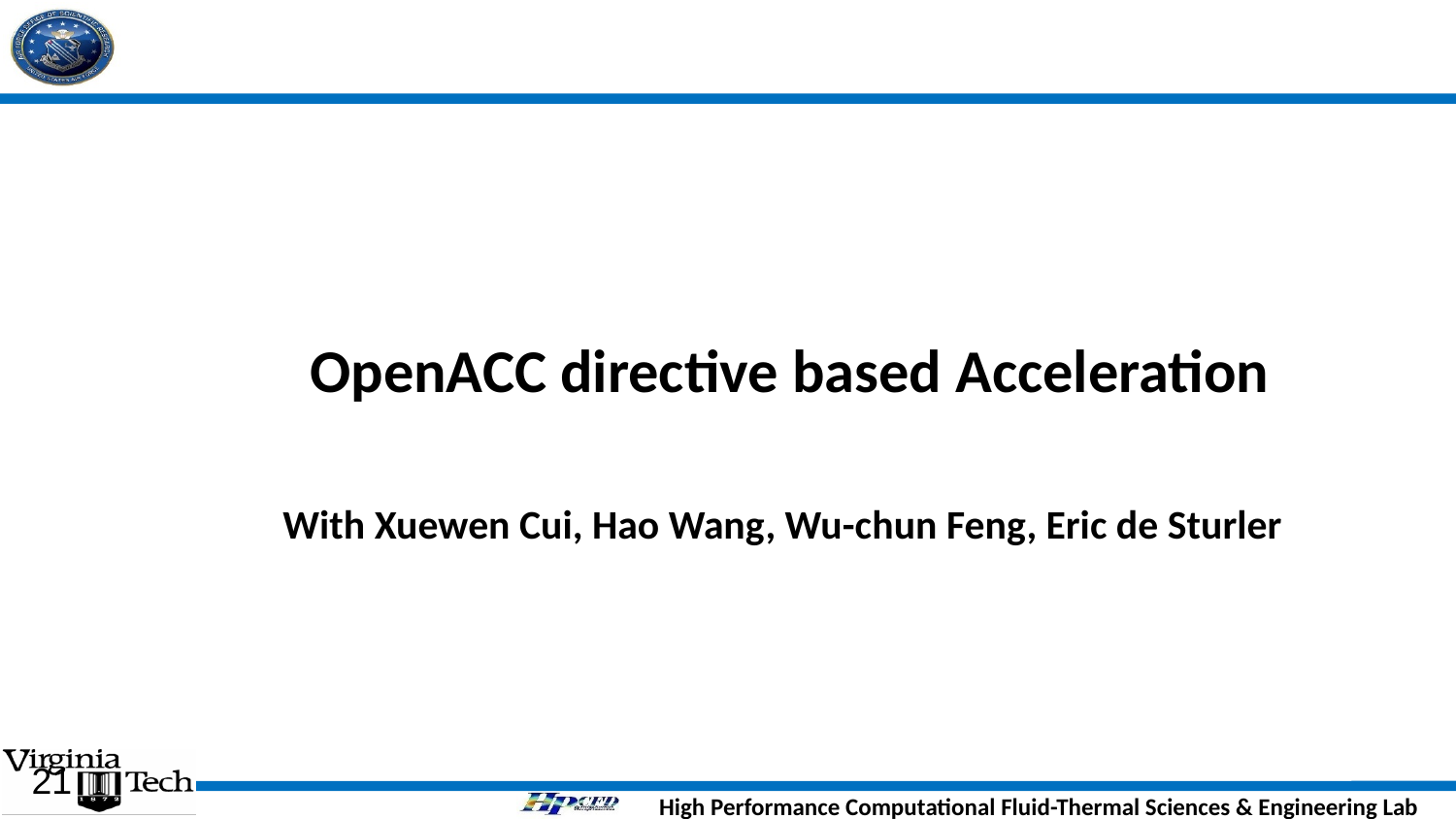

# OpenACC directive based Acceleration
With Xuewen Cui, Hao Wang, Wu-chun Feng, Eric de Sturler
21